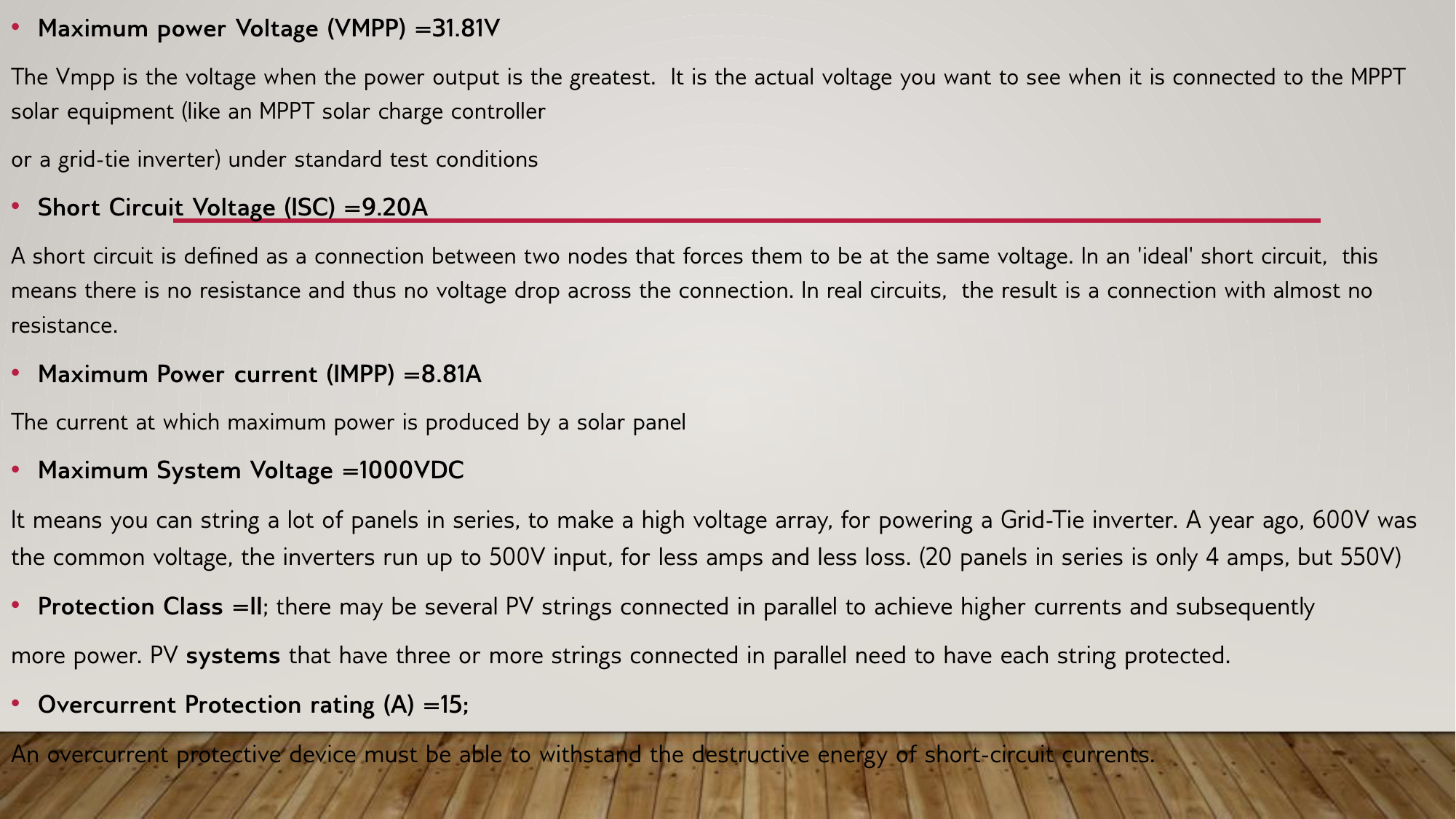

Maximum power Voltage (VMPP) =31.81V
The Vmpp is the voltage when the power output is the greatest.  It is the actual voltage you want to see when it is connected to the MPPT solar equipment (like an MPPT solar charge controller
or a grid-tie inverter) under standard test conditions
Short Circuit Voltage (ISC) =9.20A
A short circuit is defined as a connection between two nodes that forces them to be at the same voltage. In an 'ideal' short circuit,  this means there is no resistance and thus no voltage drop across the connection. In real circuits,  the result is a connection with almost no resistance.
Maximum Power current (IMPP) =8.81A
The current at which maximum power is produced by a solar panel
Maximum System Voltage =1000VDC
It means you can string a lot of panels in series, to make a high voltage array, for powering a Grid-Tie inverter. A year ago, 600V was the common voltage, the inverters run up to 500V input, for less amps and less loss. (20 panels in series is only 4 amps, but 550V)
Protection Class =II; there may be several PV strings connected in parallel to achieve higher currents and subsequently
more power. PV systems that have three or more strings connected in parallel need to have each string protected.
Overcurrent Protection rating (A) =15;
An overcurrent protective device must be able to withstand the destructive energy of short-circuit currents.